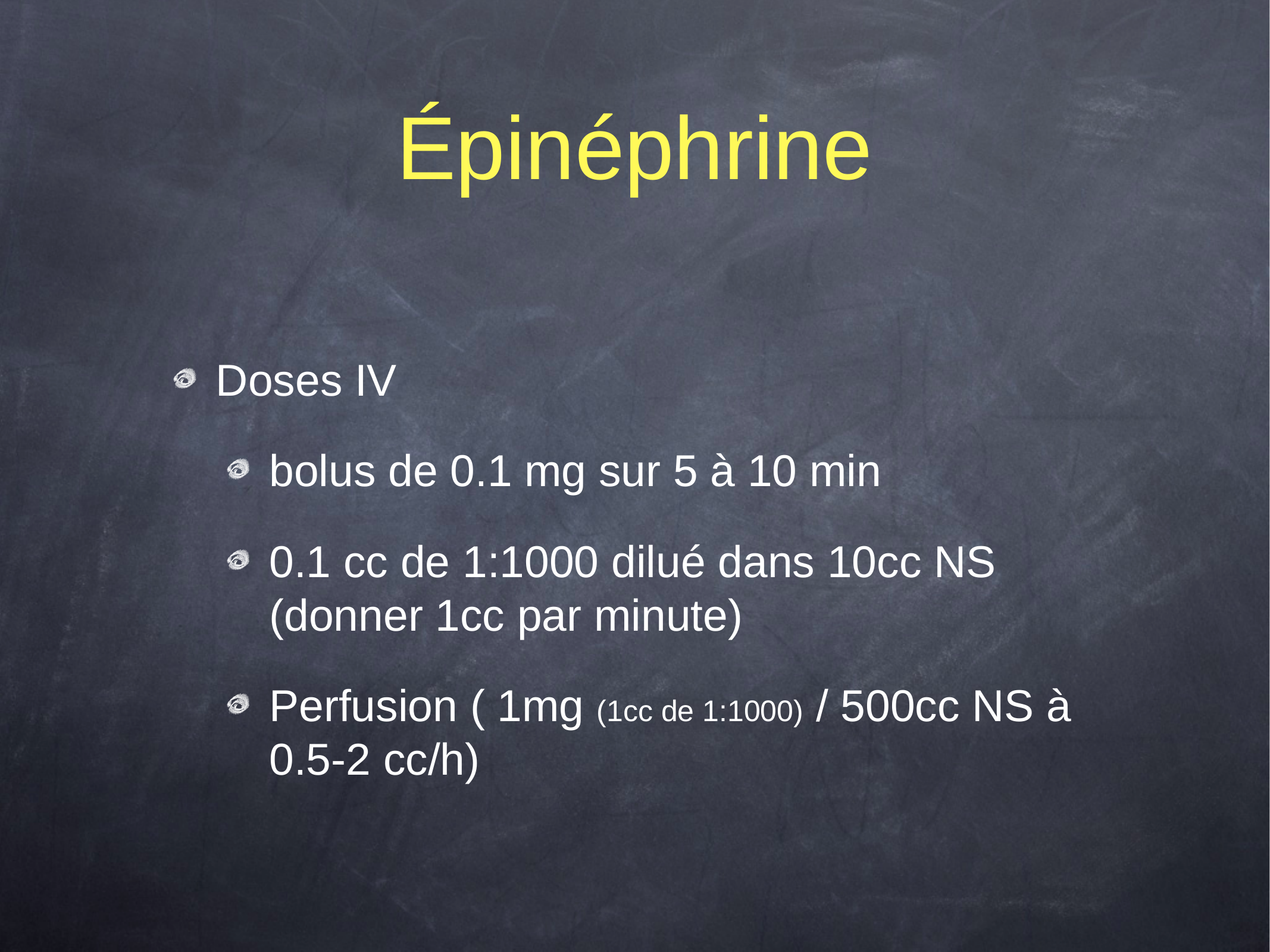

# Épinéphrine
Doses IV
bolus de 0.1 mg sur 5 à 10 min
0.1 cc de 1:1000 dilué dans 10cc NS (donner 1cc par minute)
Perfusion ( 1mg (1cc de 1:1000) / 500cc NS à 0.5-2 cc/h)